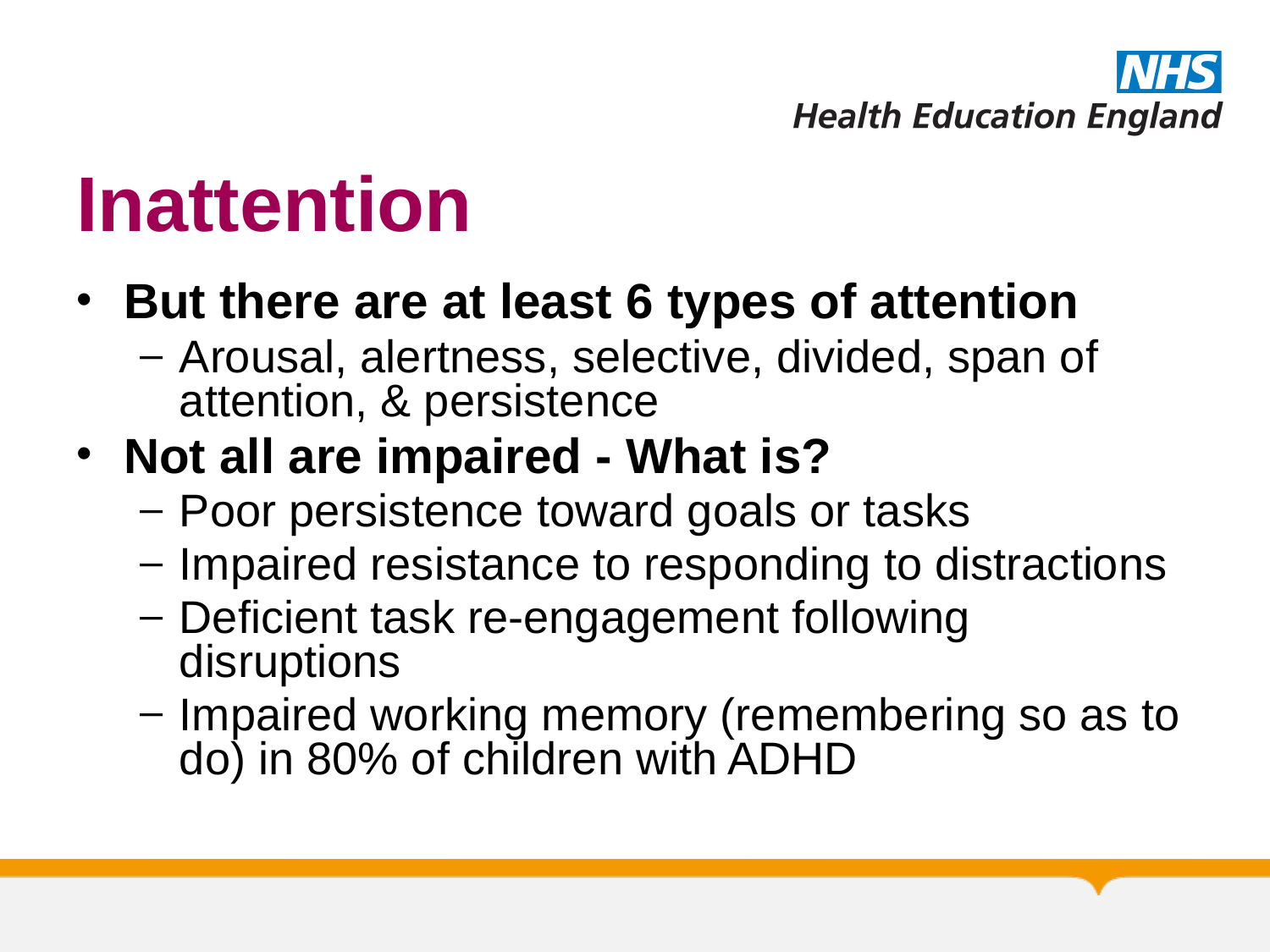

# Inattention

But there are at least 6 types of attention
Arousal, alertness, selective, divided, span of attention, & persistence
Not all are impaired - What is?
Poor persistence toward goals or tasks
Impaired resistance to responding to distractions
Deficient task re-engagement following disruptions
Impaired working memory (remembering so as to do) in 80% of children with ADHD